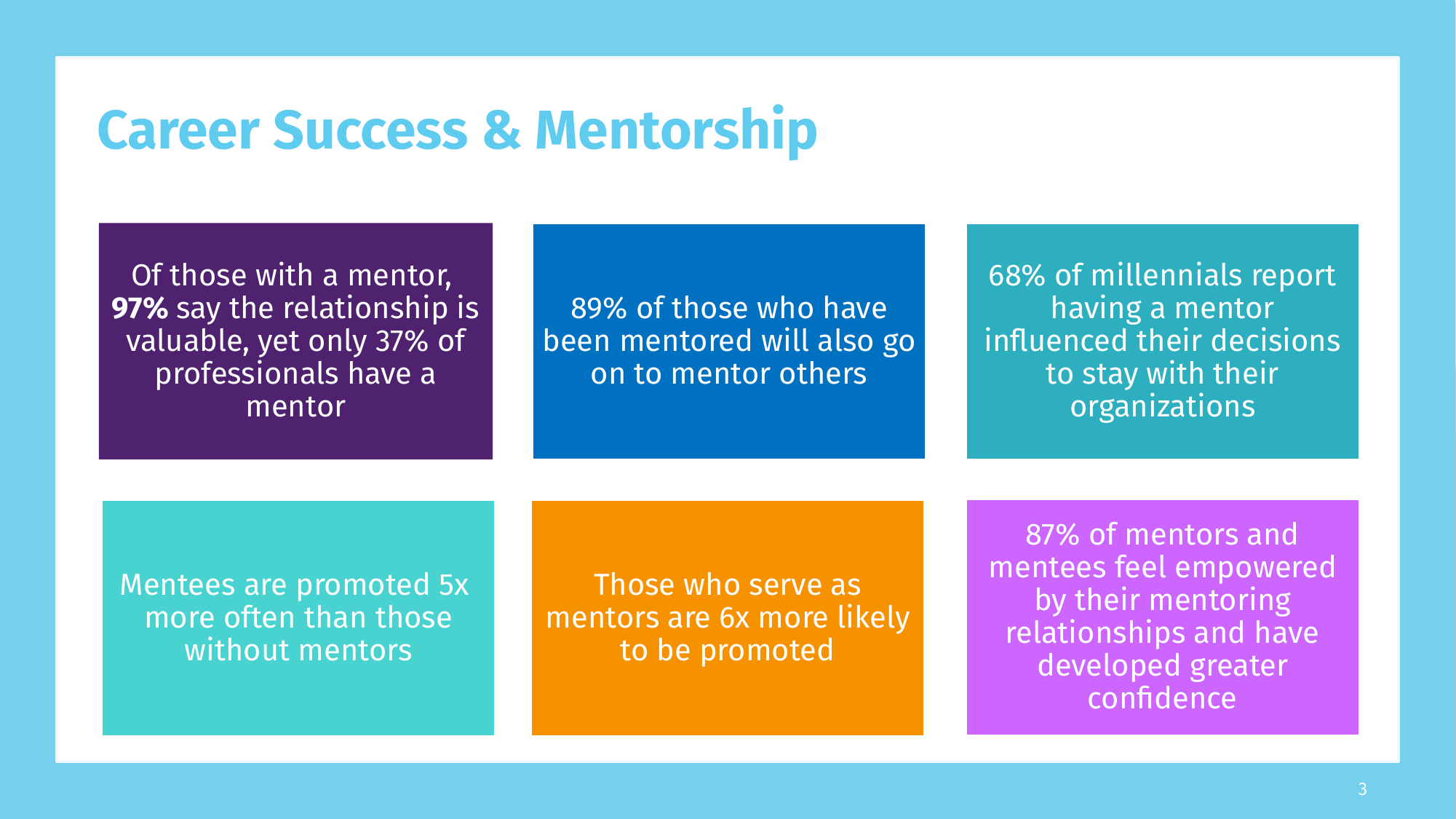

Career Success & Mentorship
Of those with a mentor,  97% say the relationship is valuable, yet only 37% of professionals have a mentor
89% of those who have been mentored will also go on to mentor others
68% of millennials report having a mentor influenced their decisions to stay with their organizations
Mentees are promoted 5x  more often than those without mentors
Those who serve as mentors are 6x more likely to be promoted
87% of mentors and mentees feel empowered by their mentoring relationships and have developed greater confidence
3